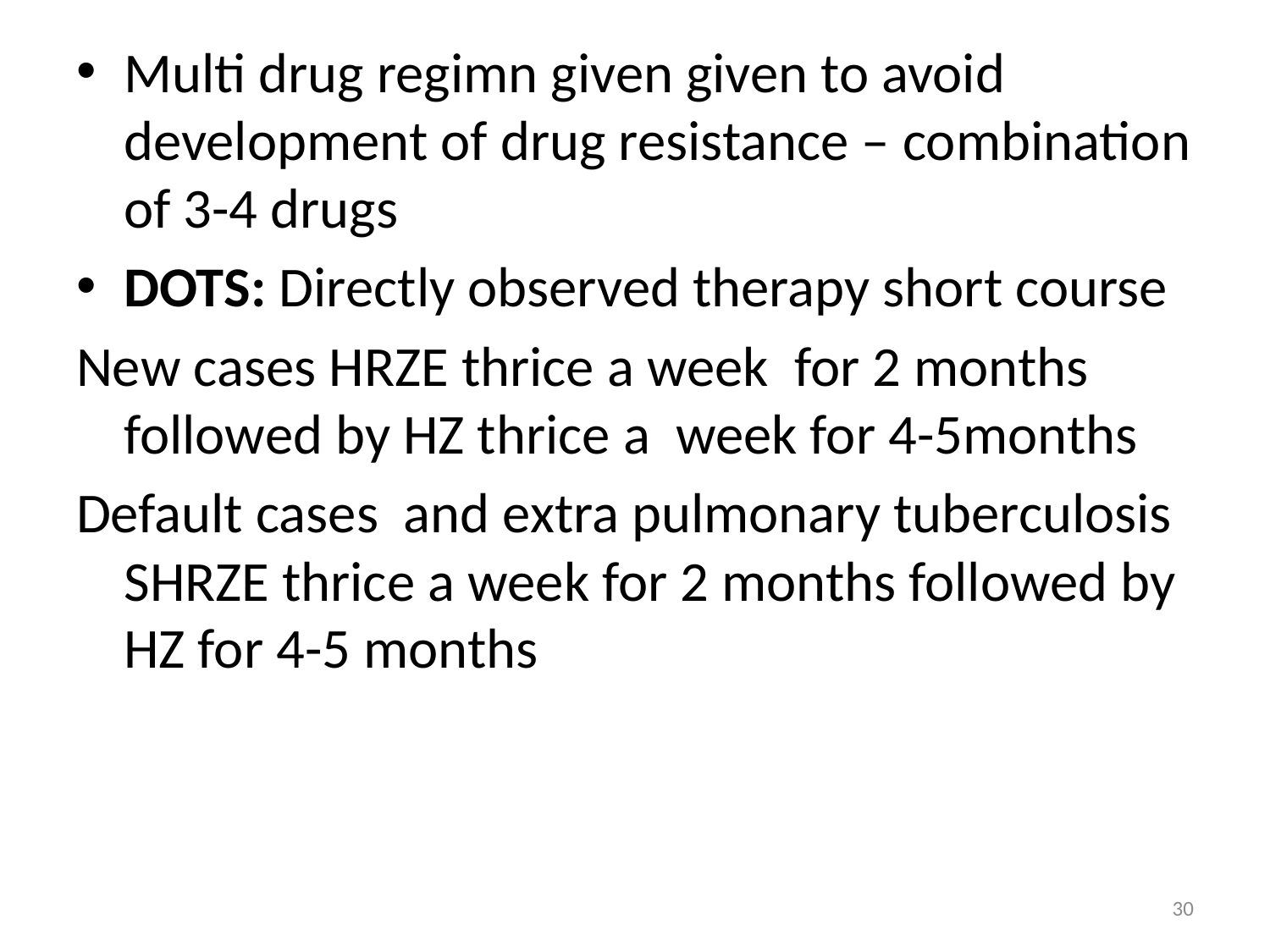

Multi drug regimn given given to avoid development of drug resistance – combination of 3-4 drugs
DOTS: Directly observed therapy short course
New cases HRZE thrice a week  for 2 months followed by HZ thrice a  week for 4-5months
Default cases  and extra pulmonary tuberculosis SHRZE thrice a week for 2 months followed by HZ for 4-5 months
30